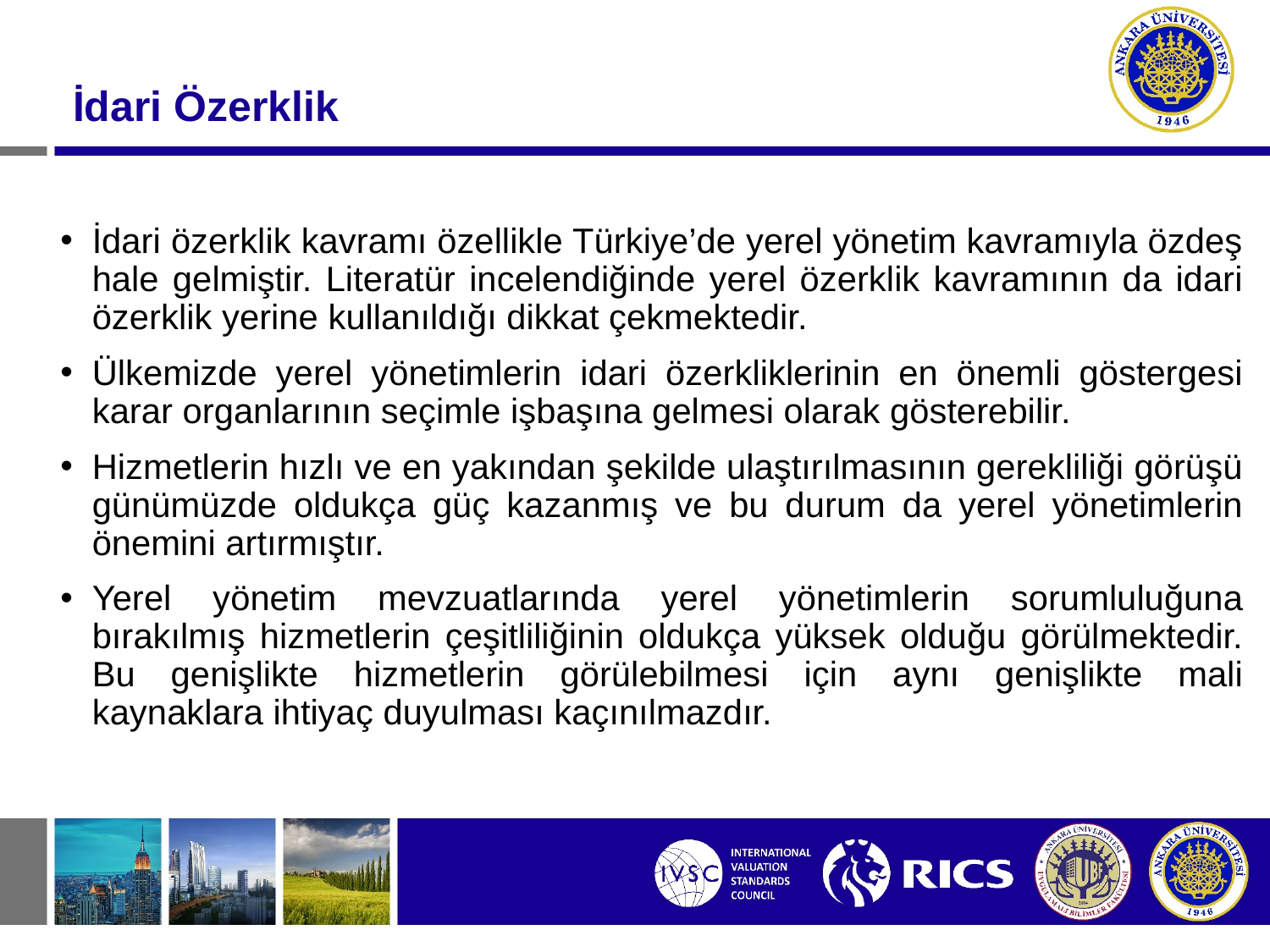

İdari Özerklik

İdari özerklik kavramı özellikle Türkiye’de yerel yönetim kavramıyla özdeş hale gelmiştir. Literatür incelendiğinde yerel özerklik kavramının da idari özerklik yerine kullanıldığı dikkat çekmektedir.
Ülkemizde yerel yönetimlerin idari özerkliklerinin en önemli göstergesi karar organlarının seçimle işbaşına gelmesi olarak gösterebilir.
Hizmetlerin hızlı ve en yakından şekilde ulaştırılmasının gerekliliği görüşü günümüzde oldukça güç kazanmış ve bu durum da yerel yönetimlerin önemini artırmıştır.
Yerel yönetim mevzuatlarında yerel yönetimlerin sorumluluğuna bırakılmış hizmetlerin çeşitliliğinin oldukça yüksek olduğu görülmektedir. Bu genişlikte hizmetlerin görülebilmesi için aynı genişlikte mali kaynaklara ihtiyaç duyulması kaçınılmazdır.